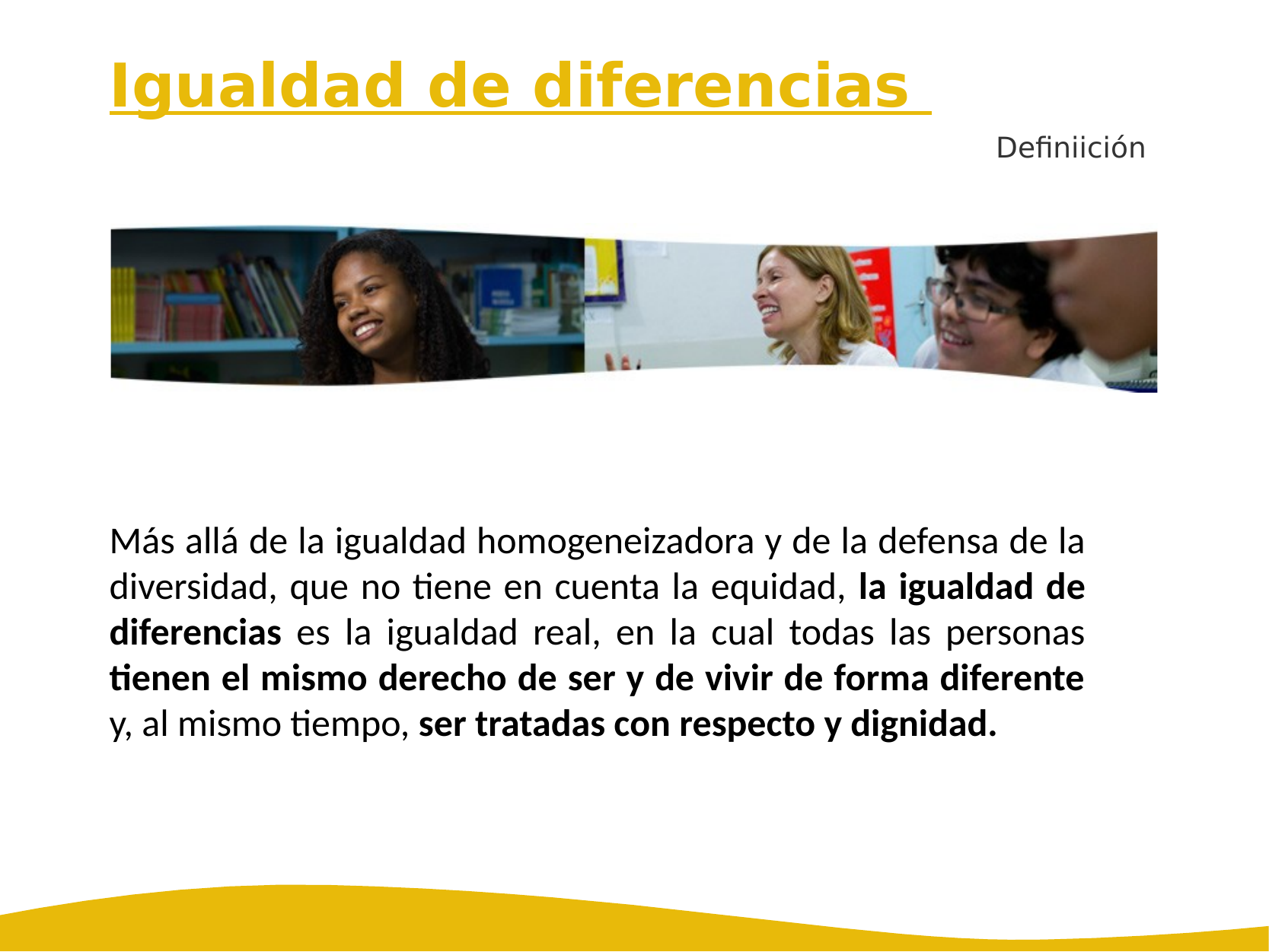

# Igualdad de diferencias
Definiición

Más allá de la igualdad homogeneizadora y de la defensa de la diversidad, que no tiene en cuenta la equidad, la igualdad de diferencias es la igualdad real, en la cual todas las personas tienen el mismo derecho de ser y de vivir de forma diferente y, al mismo tiempo, ser tratadas con respecto y dignidad.